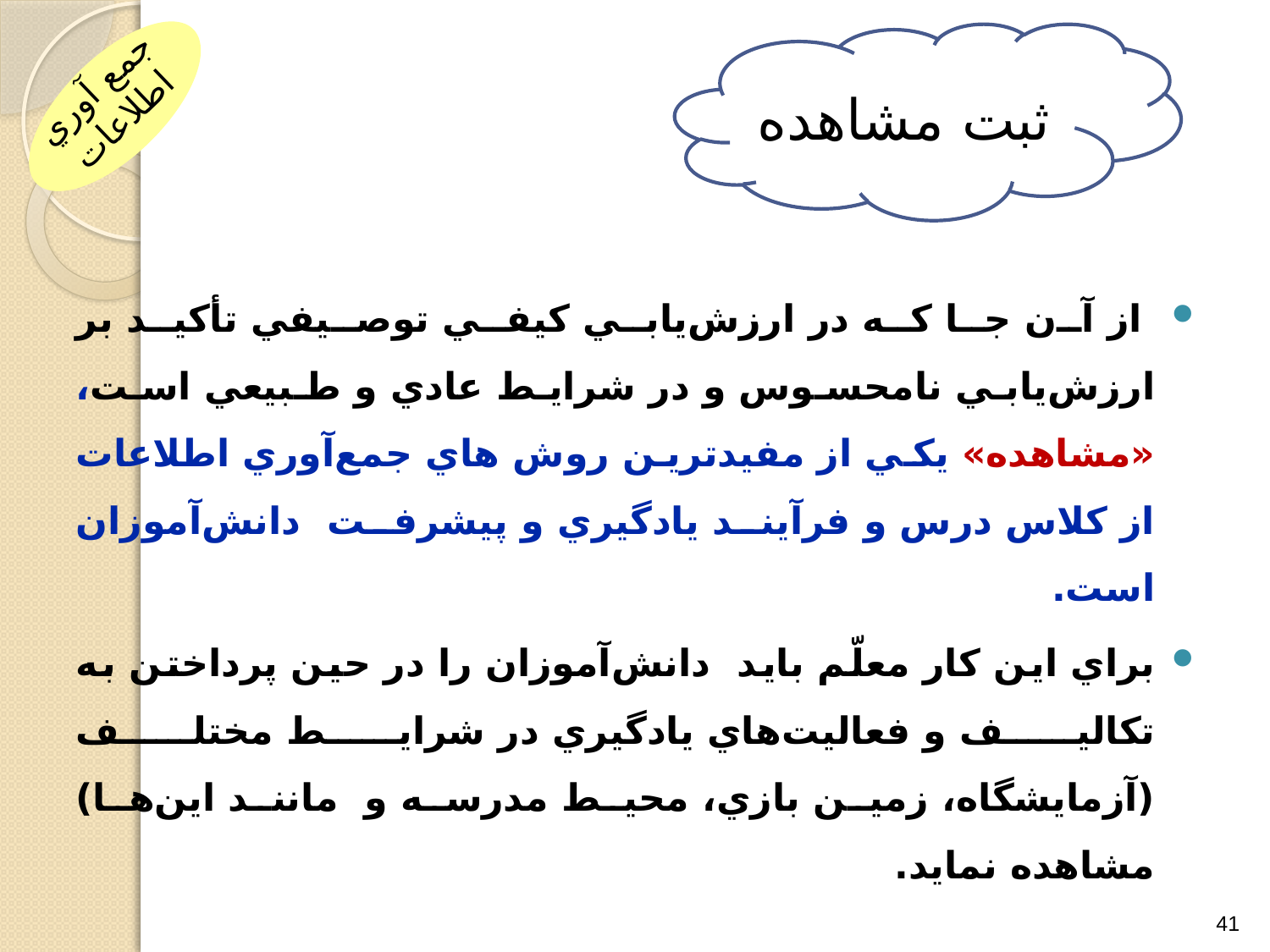

ثبت مشاهده
جمع آوري اطلاعات

 از آن جا که در ارزش‌يابي کيفي توصيفي تأکيد بر ارزش‌يابي نامحسوس و در شرايط عادي و طبيعي است، «مشاهده» يکي از مفيدترين روش هاي جمع‌آوري اطلاعات از کلاس درس و فرآيند يادگيري و پيشرفت  دانش‌آموزان است.
براي اين کار معلّم بايد  دانش‌آموزان را در حين پرداختن به تکاليف و فعاليت‌هاي يادگيري در شرايط مختلف (آزمايشگاه، زمين بازي، محيط مدرسه و  مانند اين‌ها) مشاهده نمايد.

41